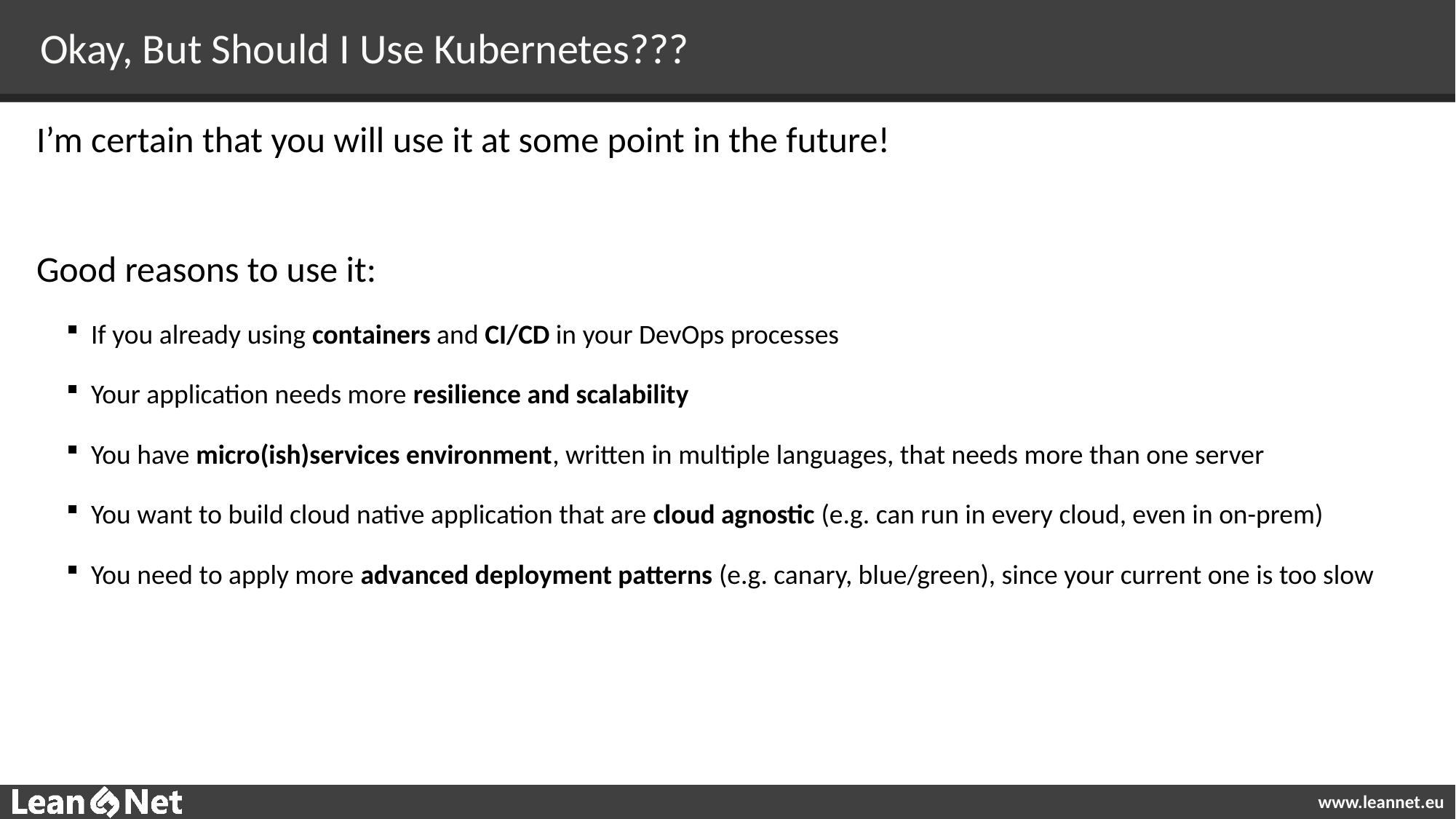

# Okay, But Should I Use Kubernetes???
I’m certain that you will use it at some point in the future!

Good reasons to use it:
If you already using containers and CI/CD in your DevOps processes
Your application needs more resilience and scalability
You have micro(ish)services environment, written in multiple languages, that needs more than one server
You want to build cloud native application that are cloud agnostic (e.g. can run in every cloud, even in on-prem)
You need to apply more advanced deployment patterns (e.g. canary, blue/green), since your current one is too slow